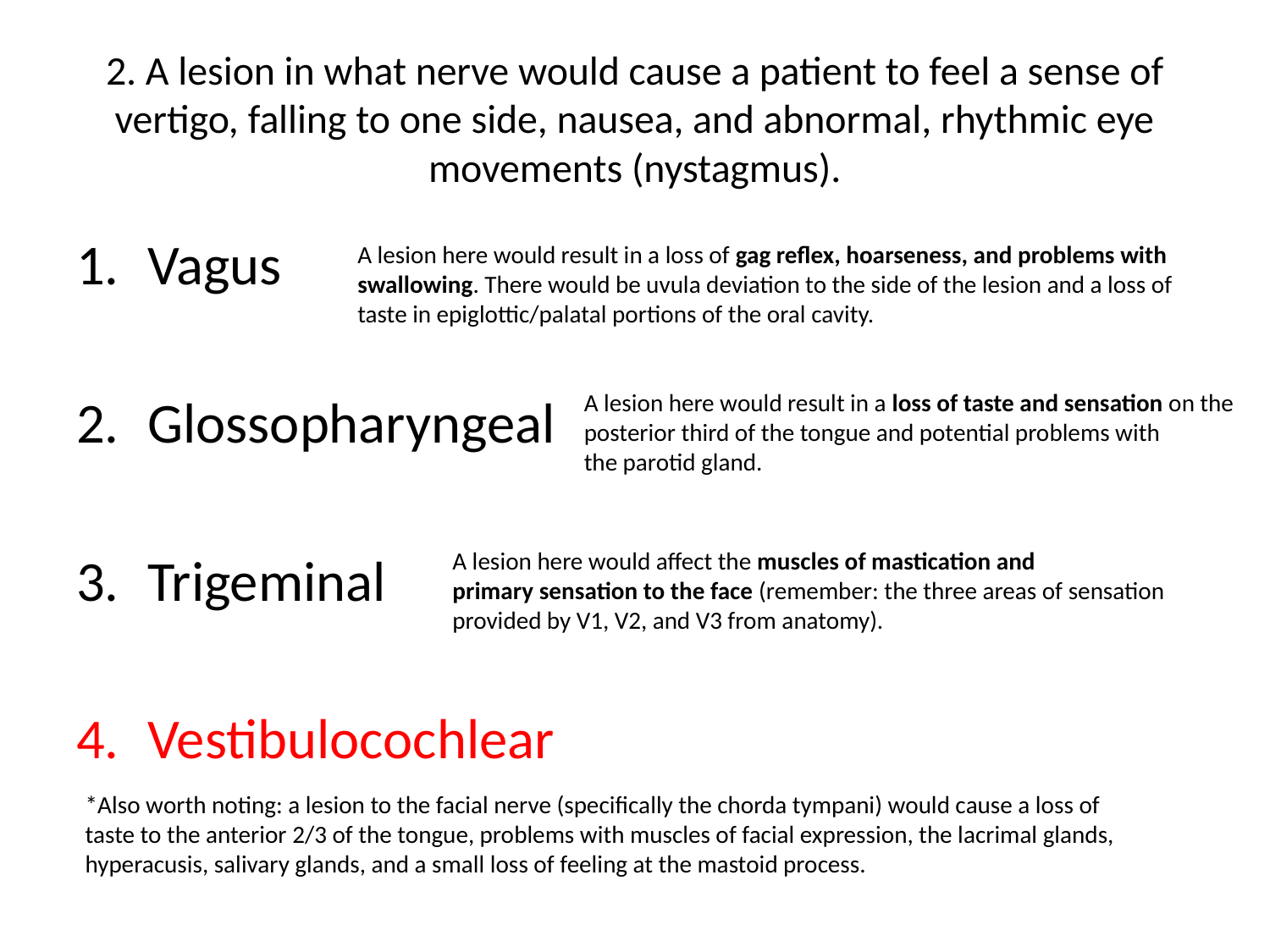

2. A lesion in what nerve would cause a patient to feel a sense of vertigo, falling to one side, nausea, and abnormal, rhythmic eye movements (nystagmus).
Vagus

Glossopharyngeal

Trigeminal

Vestibulocochlear
A lesion here would result in a loss of gag reflex, hoarseness, and problems with
swallowing. There would be uvula deviation to the side of the lesion and a loss of
taste in epiglottic/palatal portions of the oral cavity.
A lesion here would result in a loss of taste and sensation on the posterior third of the tongue and potential problems with
the parotid gland.
A lesion here would affect the muscles of mastication and
primary sensation to the face (remember: the three areas of sensation
provided by V1, V2, and V3 from anatomy).
*Also worth noting: a lesion to the facial nerve (specifically the chorda tympani) would cause a loss of
taste to the anterior 2/3 of the tongue, problems with muscles of facial expression, the lacrimal glands,
hyperacusis, salivary glands, and a small loss of feeling at the mastoid process.